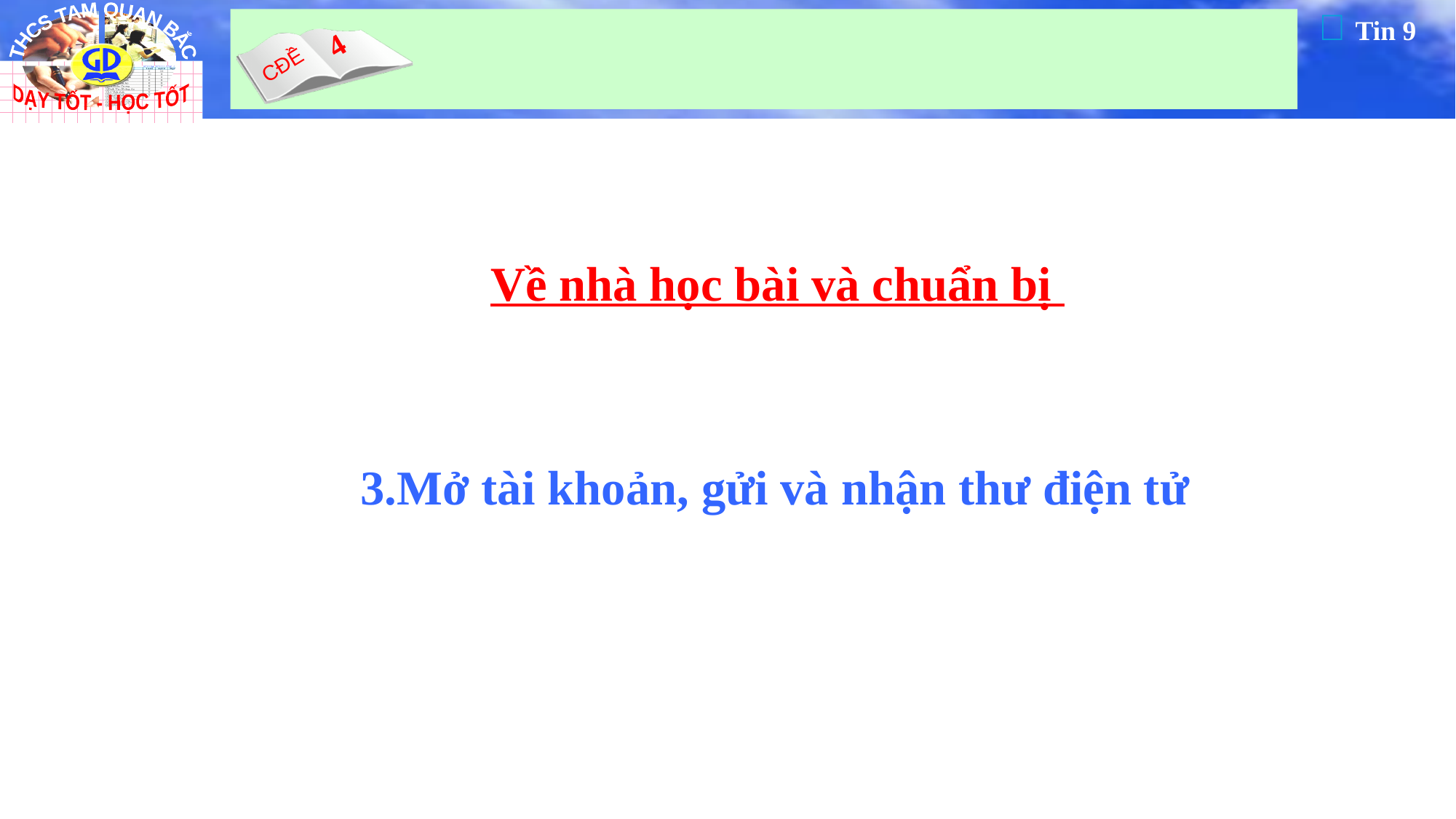

Về nhà học bài và chuẩn bị

             3.Mở tài khoản, gửi và nhận thư điện tử
30
Tăng Thành Đạt